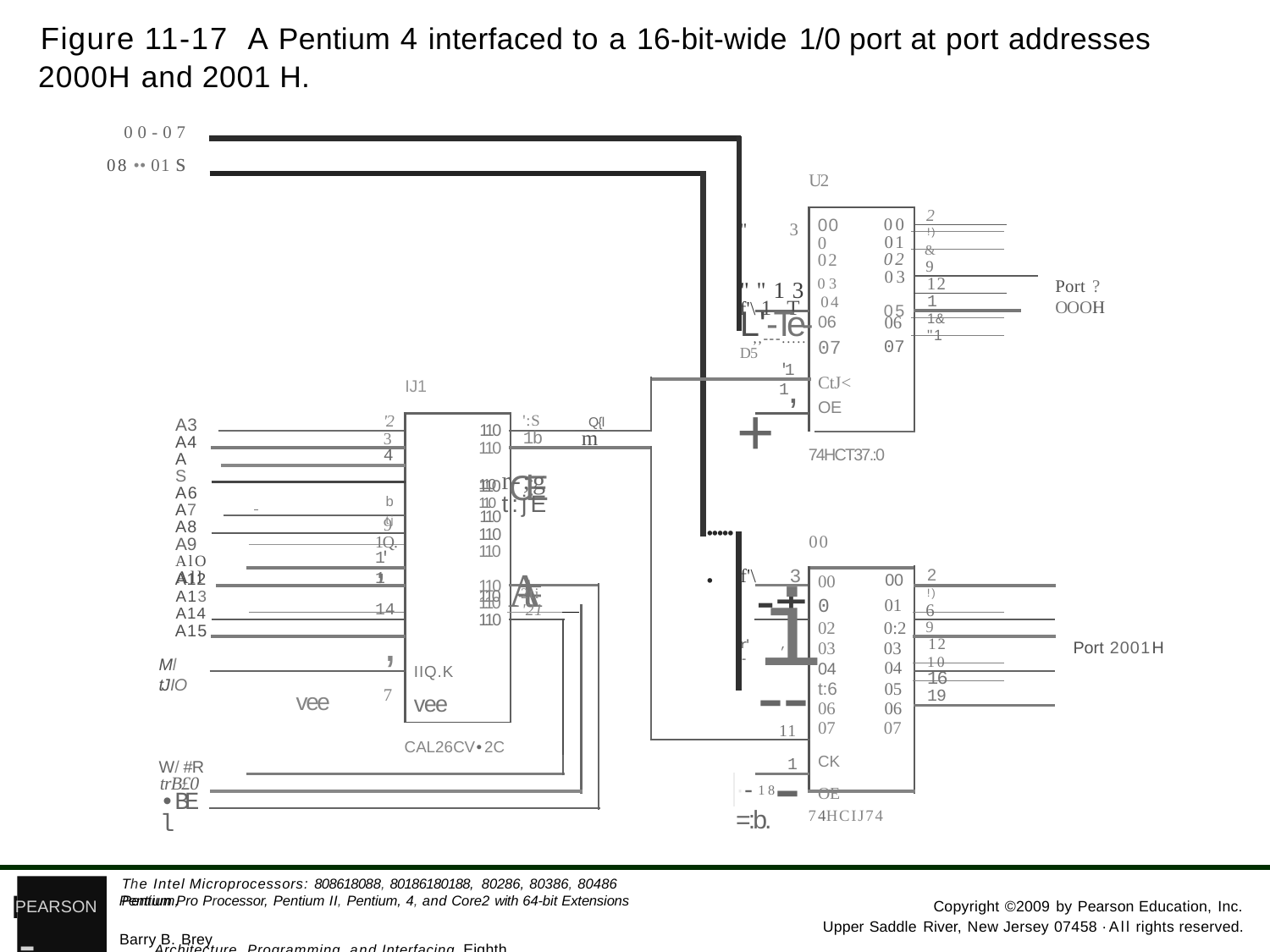

Figure 11-17  A Pentium 4 interfaced to a 16-bit-wide 1/0 port at port addresses 2000H and 2001 H.
00-07
08 •• 01 s

U2

2

00
01
02
03

05
00
0
"	3

!)

&
02

9
12
""13 03
Port ?OOOH

f'\ 1T 04
1
1&

L'-Te- D5

| 06 | 06 |
| --- | --- |
| 07 CtJ< | 07 |
| OE |  |

"1
,,---.....

'11
,
IJ1

+
'2
':S

Q{l
m
A3 A4 A S A6 A7 A8 A9
AlO
All
110
1b
3

110  CiE
110
4
74HCT37.:0

110  r-;g

 	b
tj

110  t:jE
......
110
9

110  At=
110
00
1Q.

,
110

1'1
i
f'\	3
-+
2

A12
| 00 | 00 |
| --- | --- |
| 0 | 01 |
| 02 | 0:2 |
| 03 | 03 |
| 04 | 04 |
| t:6 | 05 |
| 06 | 06 |
| 07 CK OE | 07 |
110
110
110

2ti
'21
!)
6

A13
14
A14
A15

,
9

12

r'-
,
Port 2001H
--18-
10
Ml tJIO
IIQ.K

vee

16

7
19
vee

11

CAL26CV•2C

1

W/#R
trB£0
•BEl

·-=:b.

74HCIJ74

- Architecture, Programming, and Interfacing, Eighth Edition

The Intel Microprocessors: 808618088, 80186180188,  80286, 80386, 80486 Pentium,

Pentium Pro Processor, Pentium II, Pentium, 4, and Core2 with 64-bit Extensions

PEARSON
Copyright ©2009 by Pearson Education, Inc.
Upper Saddle River, New Jersey 07458 ·All rights reserved.
Barry B. Brey